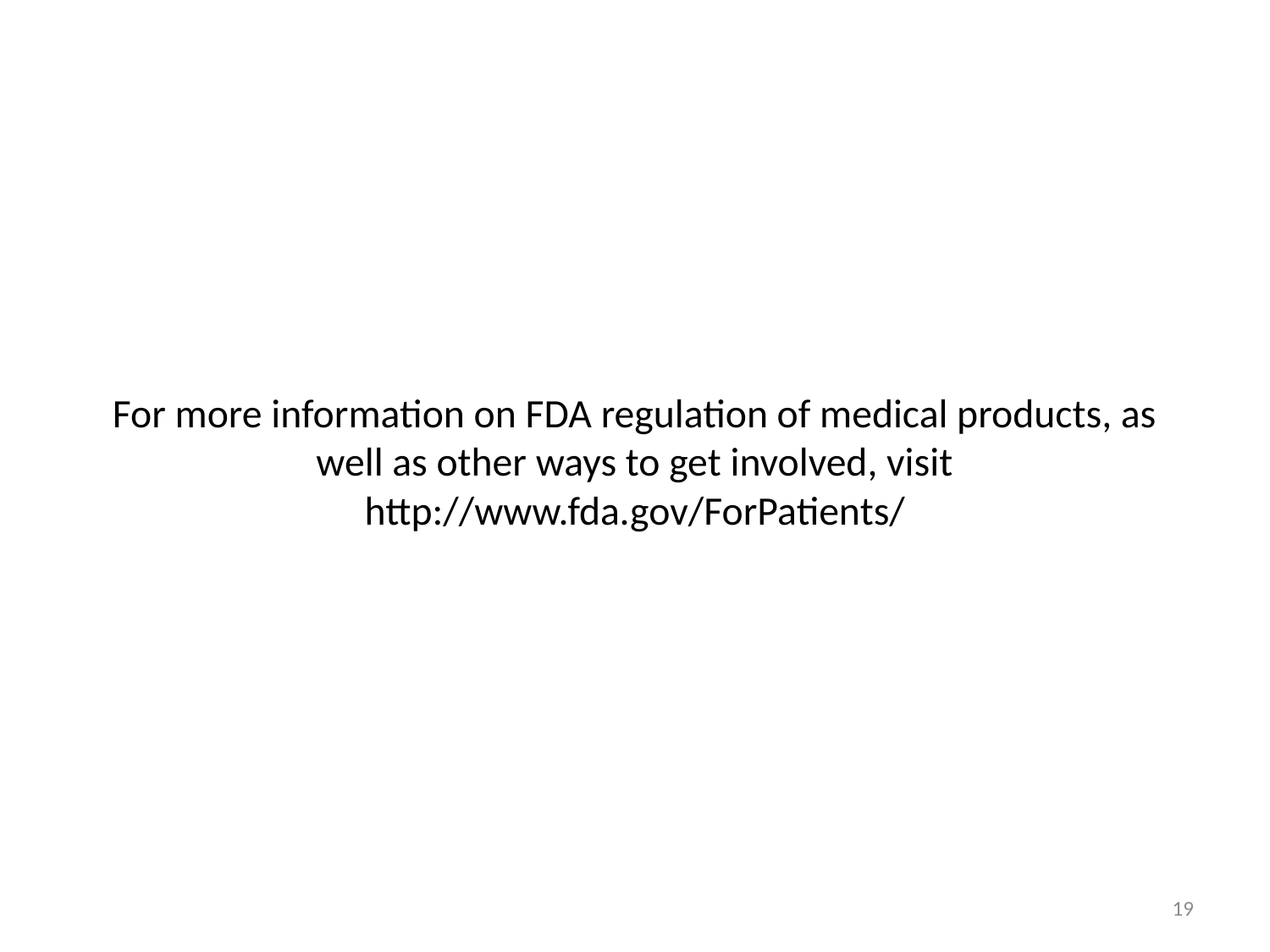

# For more information on FDA regulation of medical products, as well as other ways to get involved, visit http://www.fda.gov/ForPatients/
19